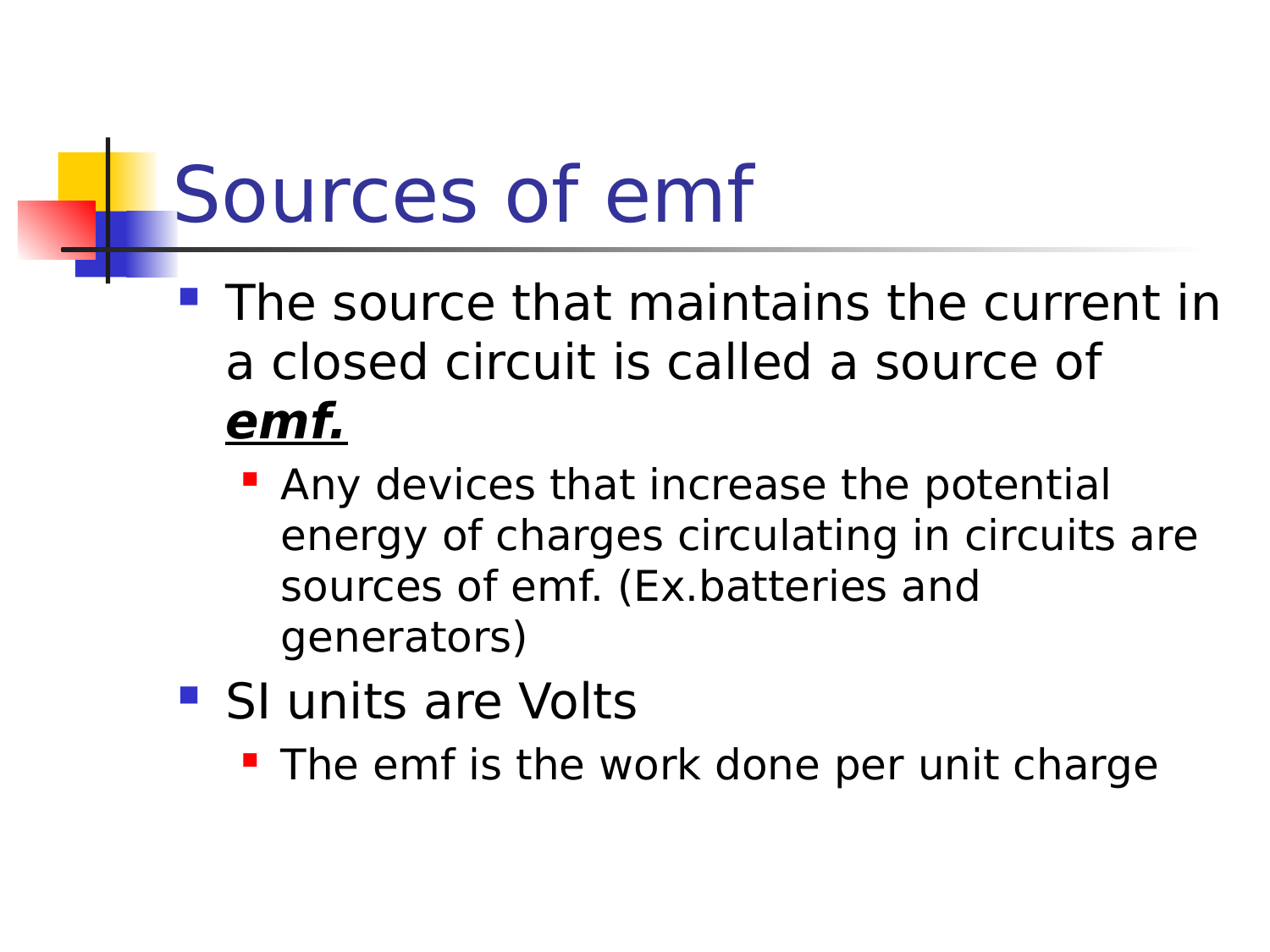

# Sources of emf
The source that maintains the current in a closed circuit is called a source of emf.
Any devices that increase the potential energy of charges circulating in circuits are sources of emf. (Ex.batteries and generators)
SI units are Volts
The emf is the work done per unit charge